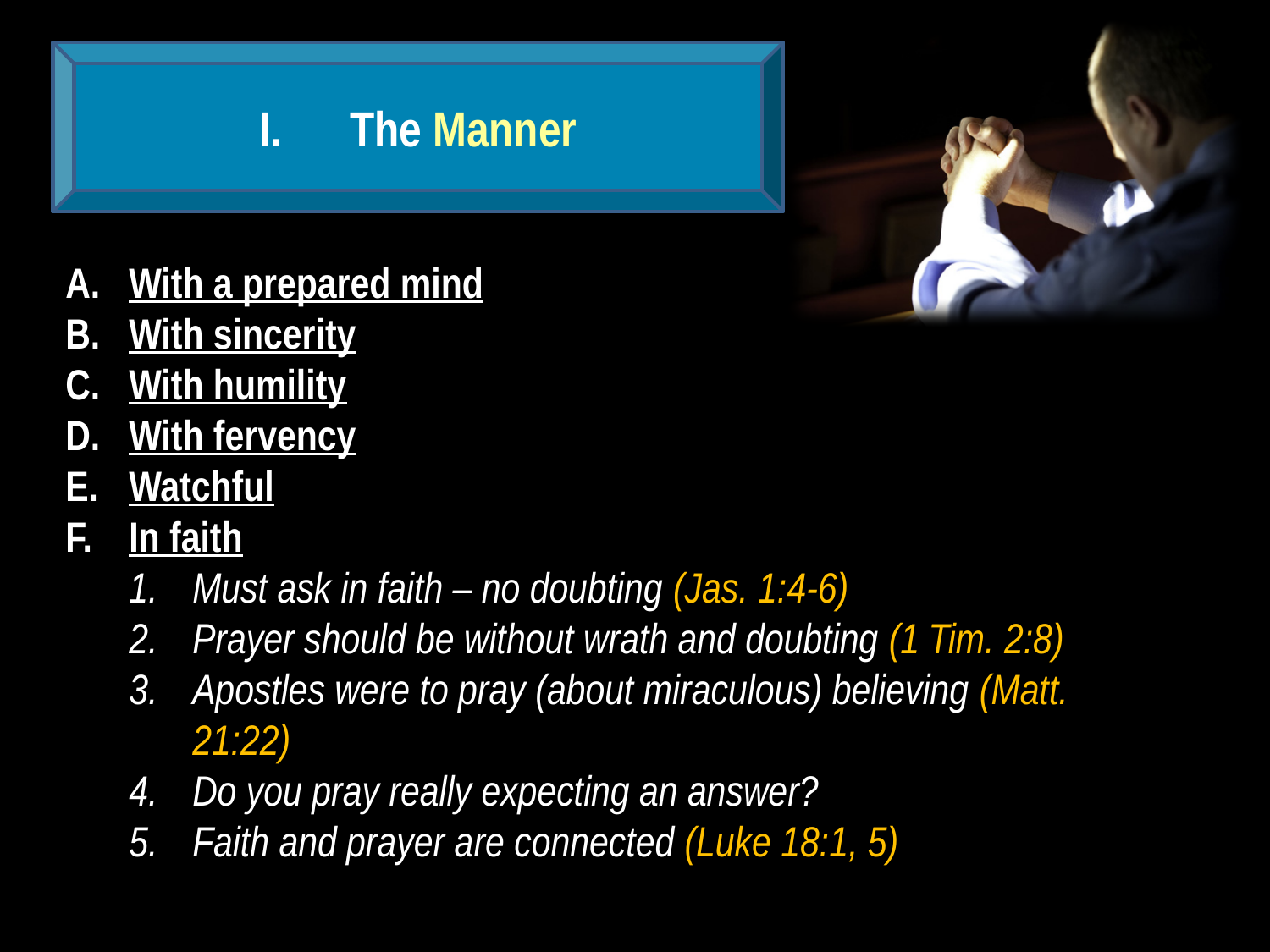

The Manner
With a prepared mind
With sincerity
With humility
With fervency
Watchful
In faith
Must ask in faith – no doubting (Jas. 1:4-6)
Prayer should be without wrath and doubting (1 Tim. 2:8)
Apostles were to pray (about miraculous) believing (Matt. 21:22)
Do you pray really expecting an answer?
Faith and prayer are connected (Luke 18:1, 5)